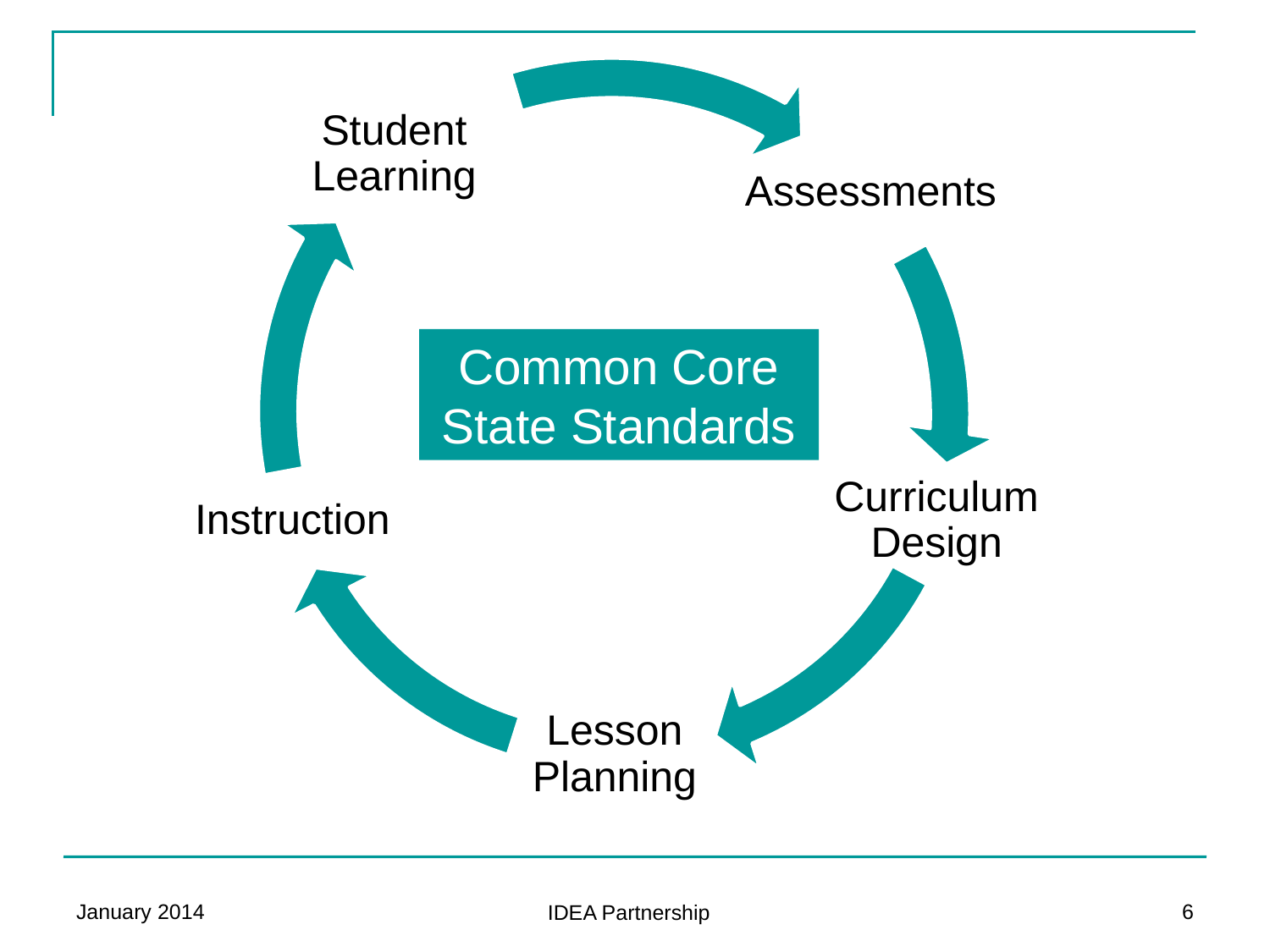

Assessments
Curriculum Design
Lesson Planning
Instruction
Student Learning
Assessments
Common Core State Standards

January 2014
6
IDEA Partnership